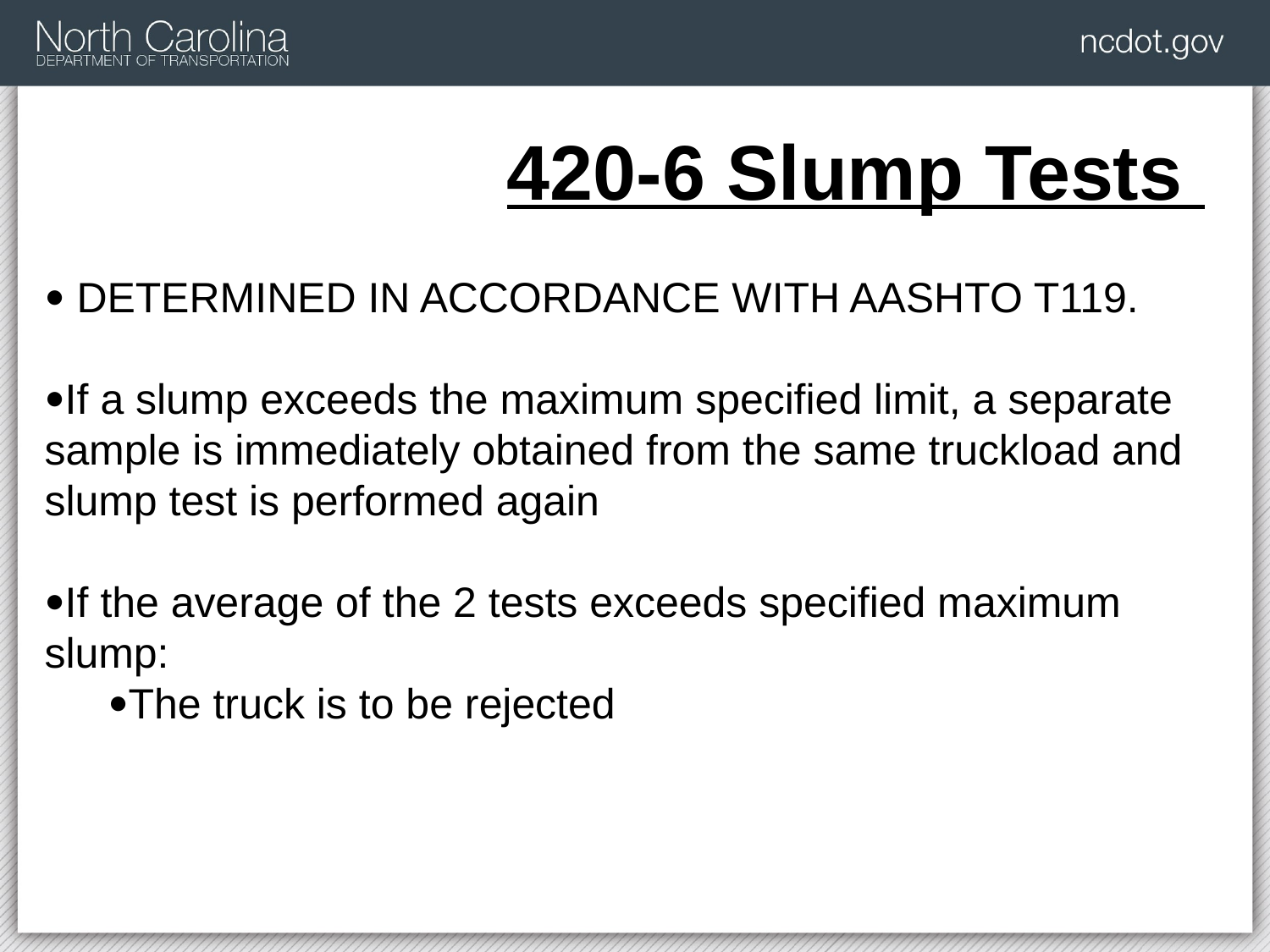

# 420-6 Slump Tests
 DETERMINED IN ACCORDANCE WITH AASHTO T119.

If a slump exceeds the maximum specified limit, a separate sample is immediately obtained from the same truckload and slump test is performed again

If the average of the 2 tests exceeds specified maximum slump:
The truck is to be rejected